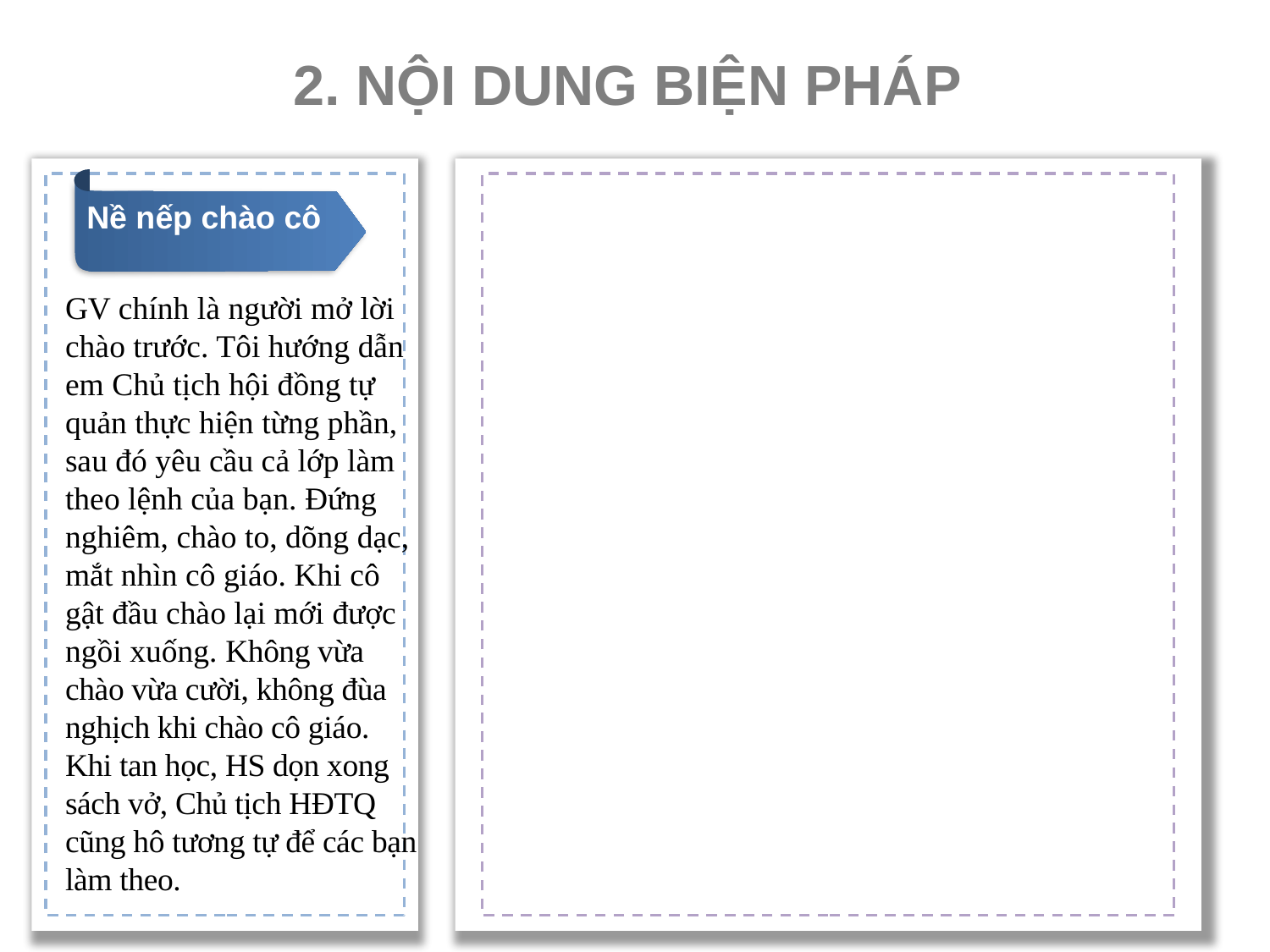

2. NỘI DUNG BIỆN PHÁP

Nề nếp chào cô

GV chính là người mở lời chào trước. Tôi hướng dẫn em Chủ tịch hội đồng tự quản thực hiện từng phần, sau đó yêu cầu cả lớp làm theo lệnh của bạn. Đứng nghiêm, chào to, dõng dạc, mắt nhìn cô giáo. Khi cô gật đầu chào lại mới được ngồi xuống. Không vừa chào vừa cười, không đùa nghịch khi chào cô giáo. Khi tan học, HS dọn xong sách vở, Chủ tịch HĐTQ cũng hô tương tự để các bạn làm theo.